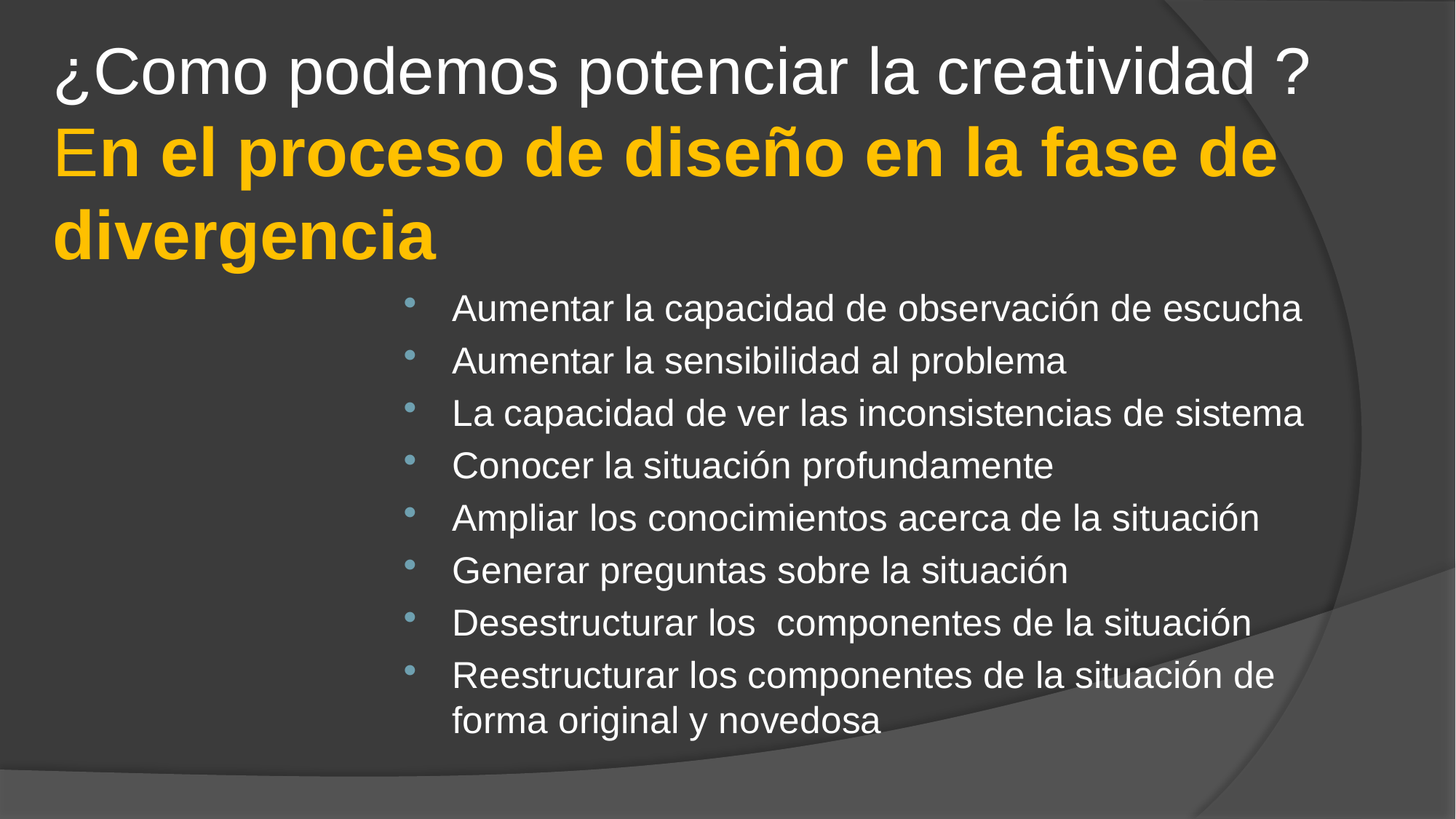

# ¿Como podemos potenciar la creatividad ? En el proceso de diseño en la fase de divergencia
Aumentar la capacidad de observación de escucha
Aumentar la sensibilidad al problema
La capacidad de ver las inconsistencias de sistema
Conocer la situación profundamente
Ampliar los conocimientos acerca de la situación
Generar preguntas sobre la situación
Desestructurar los  componentes de la situación
Reestructurar los componentes de la situación de forma original y novedosa